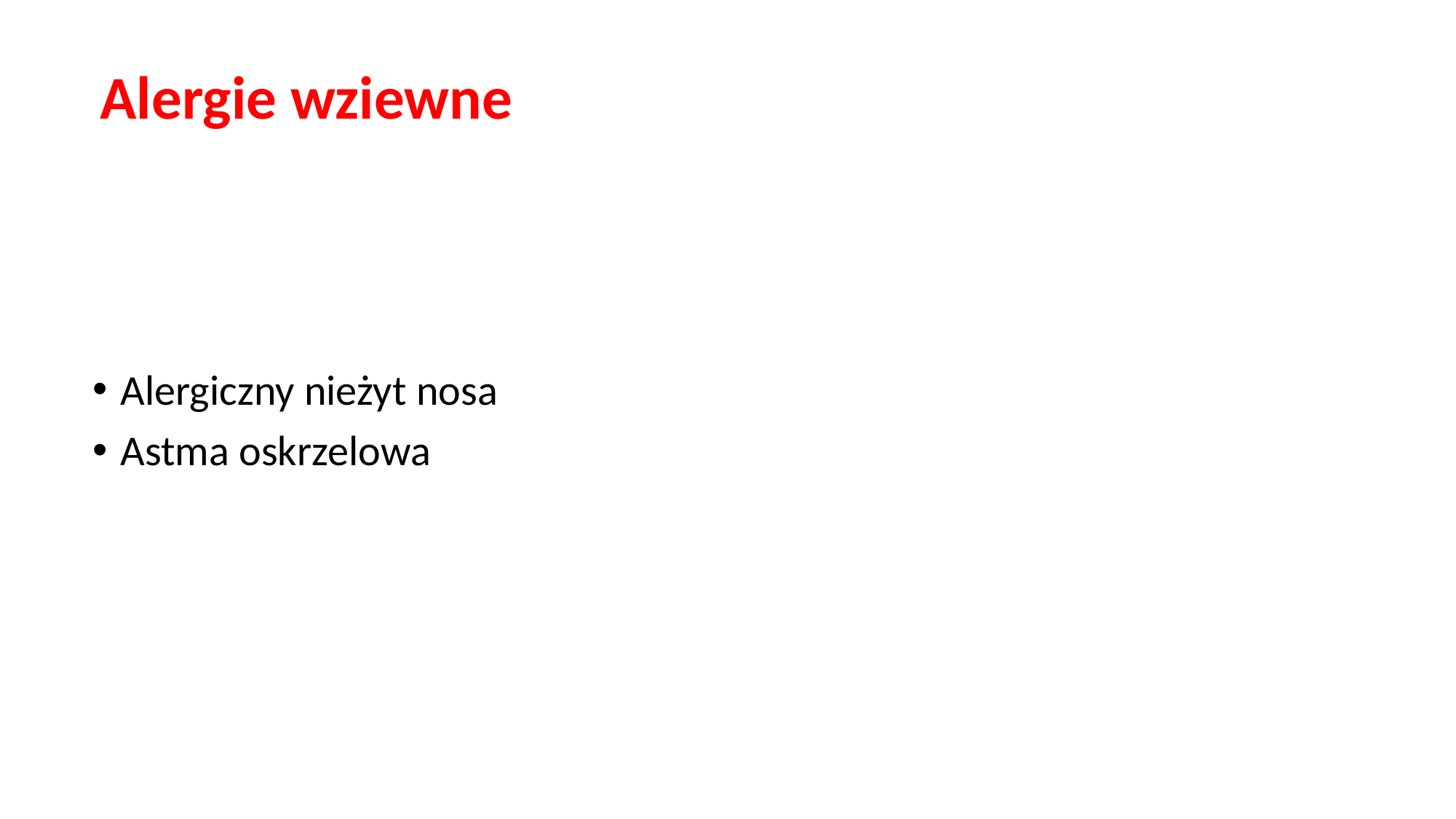

Alergie wziewne

Alergiczny nieżyt nosa
Astma oskrzelowa